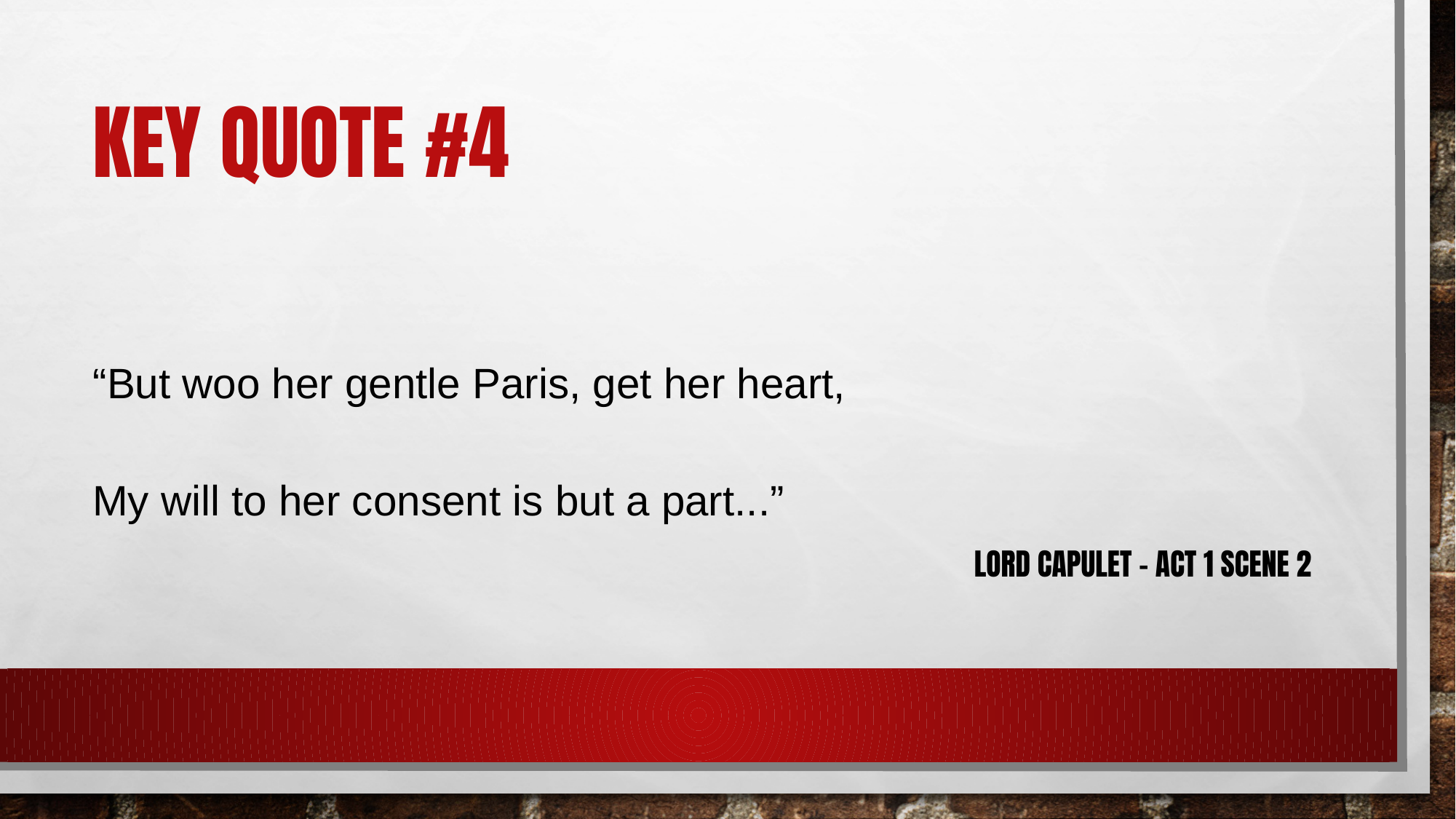

# Key quote #4
“But woo her gentle Paris, get her heart,
My will to her consent is but a part...”
Lord Capulet – act 1 scene 2